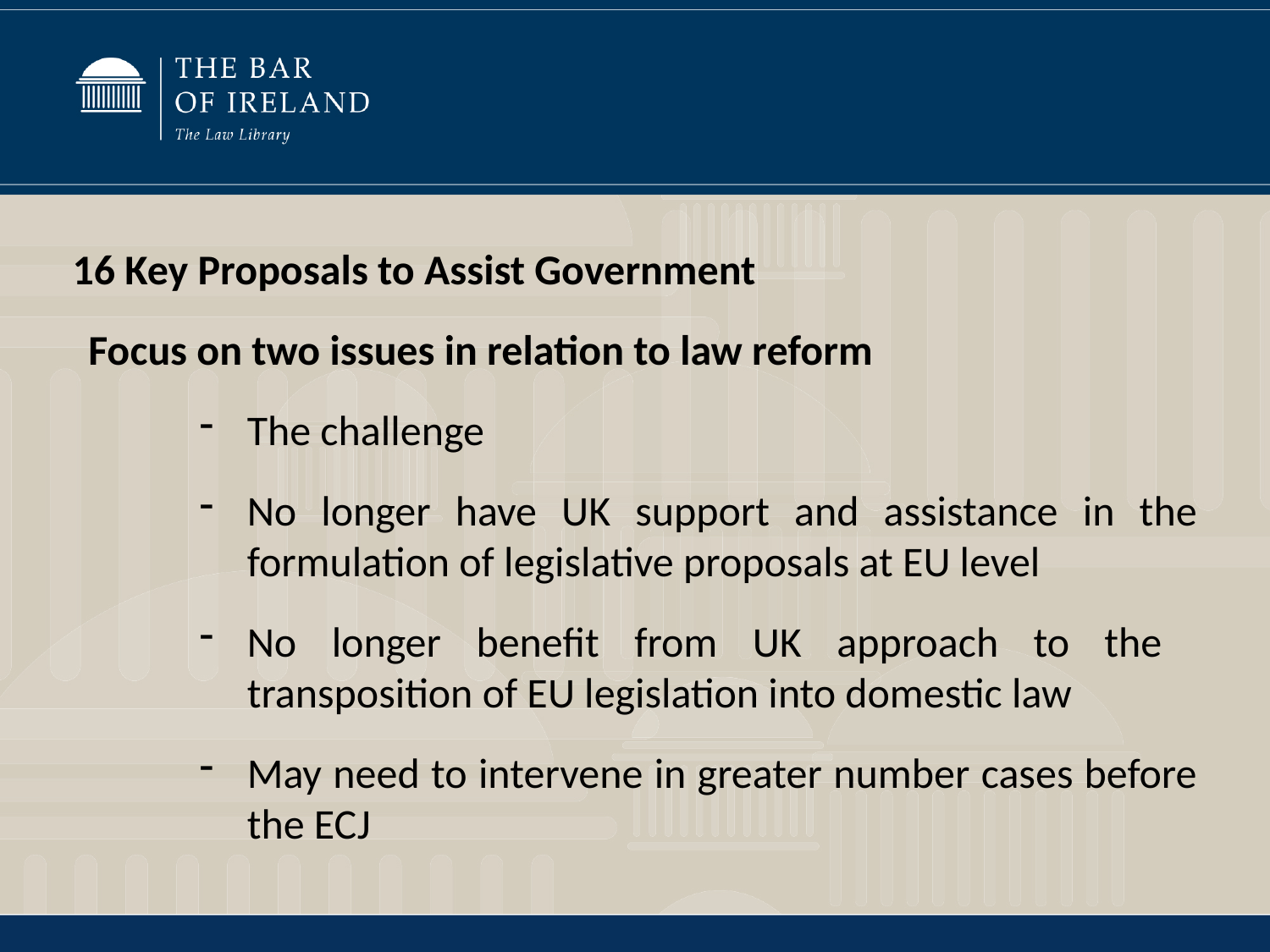

16 Key Proposals to Assist Government

Focus on two issues in relation to law reform

The challenge

No longer have UK support and assistance in the formulation of legislative proposals at EU level

No longer benefit from UK approach to the  transposition of EU legislation into domestic law

May need to intervene in greater number cases before the ECJ